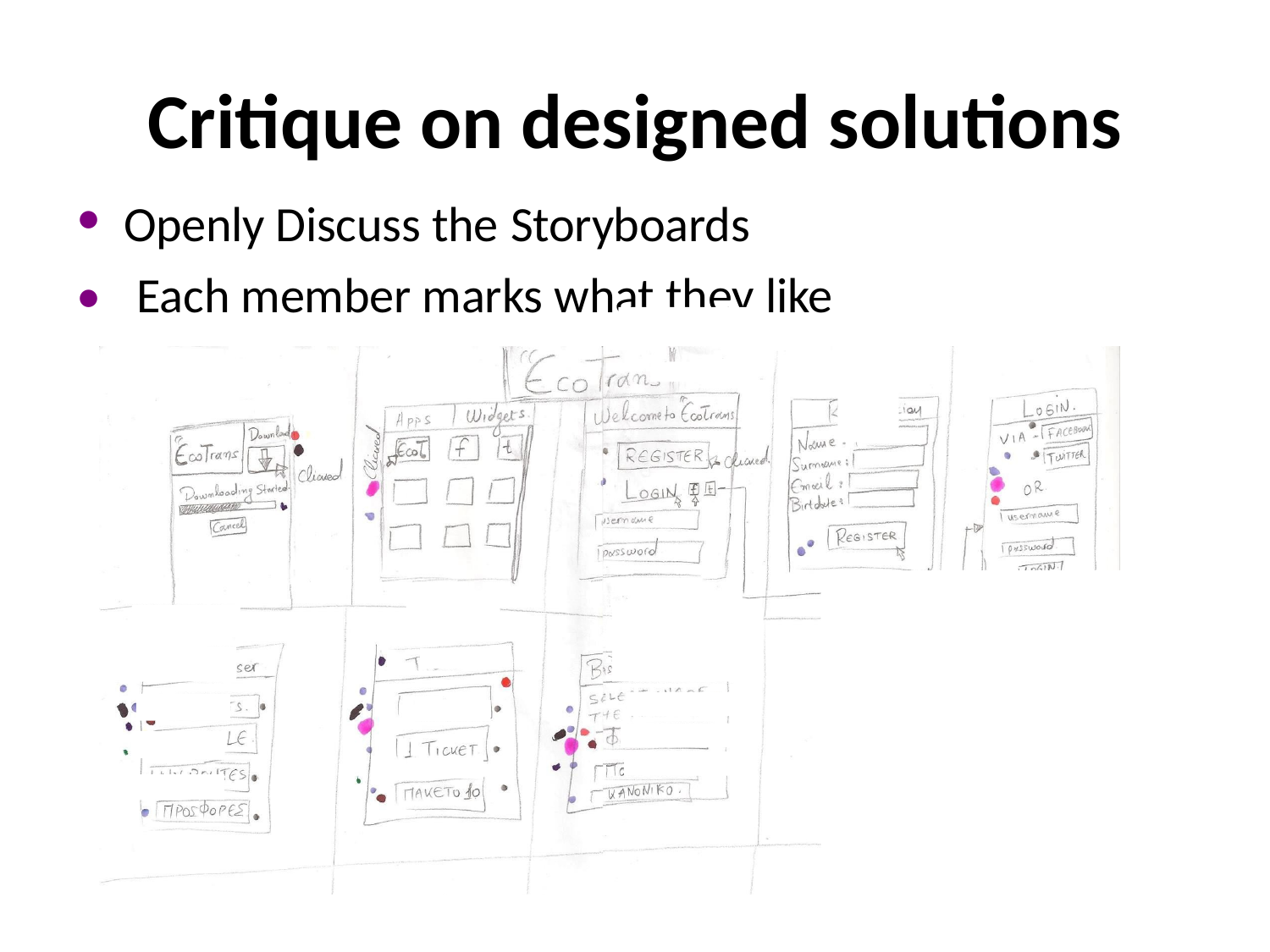

# Critique on designed solutions
Openly Discuss the Storyboards
•	Each member marks what they like